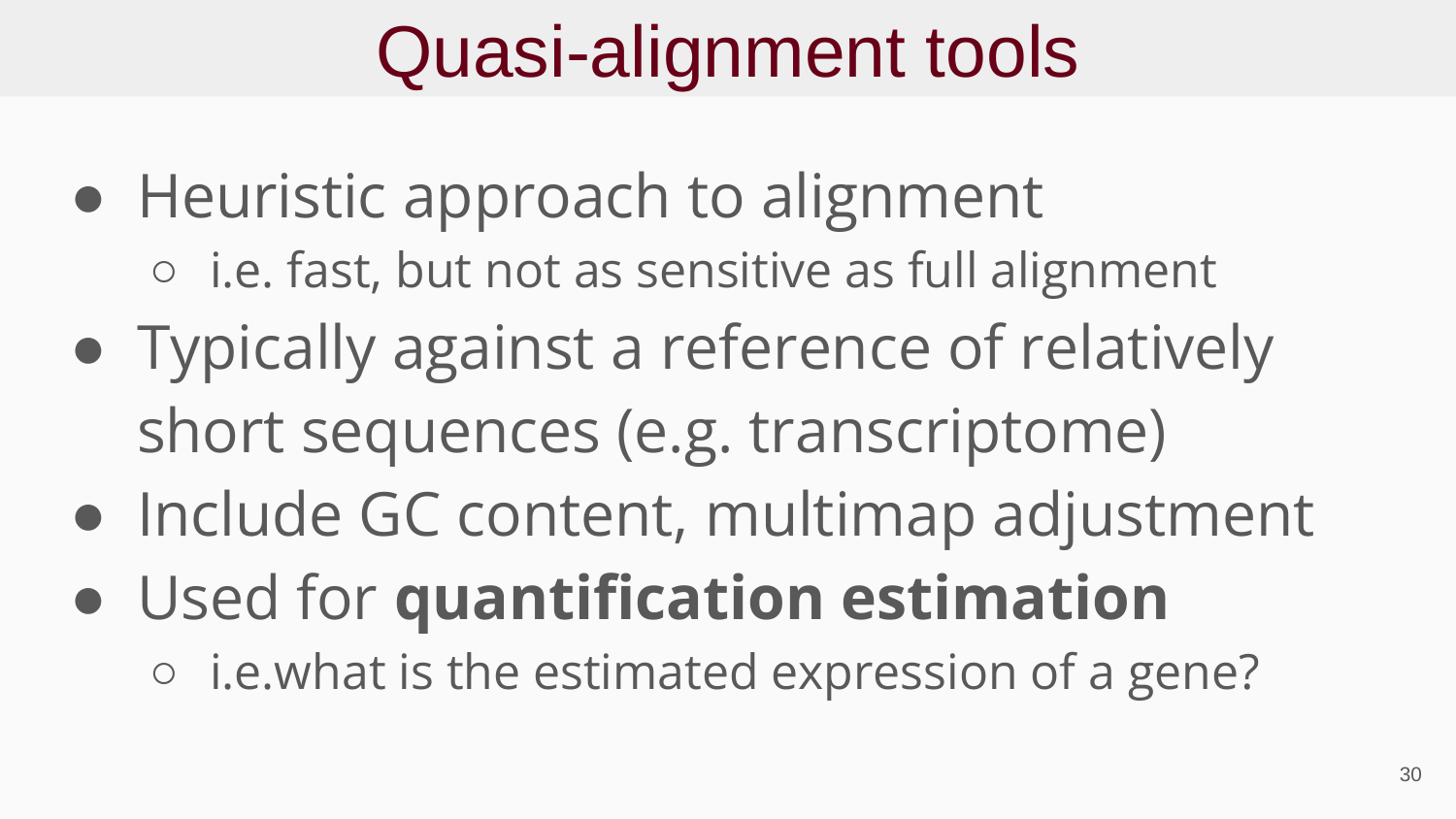

# Quasi-alignment tools
Heuristic approach to alignment
i.e. fast, but not as sensitive as full alignment
Typically against a reference of relatively short sequences (e.g. transcriptome)
Include GC content, multimap adjustment
Used for quantification estimation
i.e.what is the estimated expression of a gene?
30